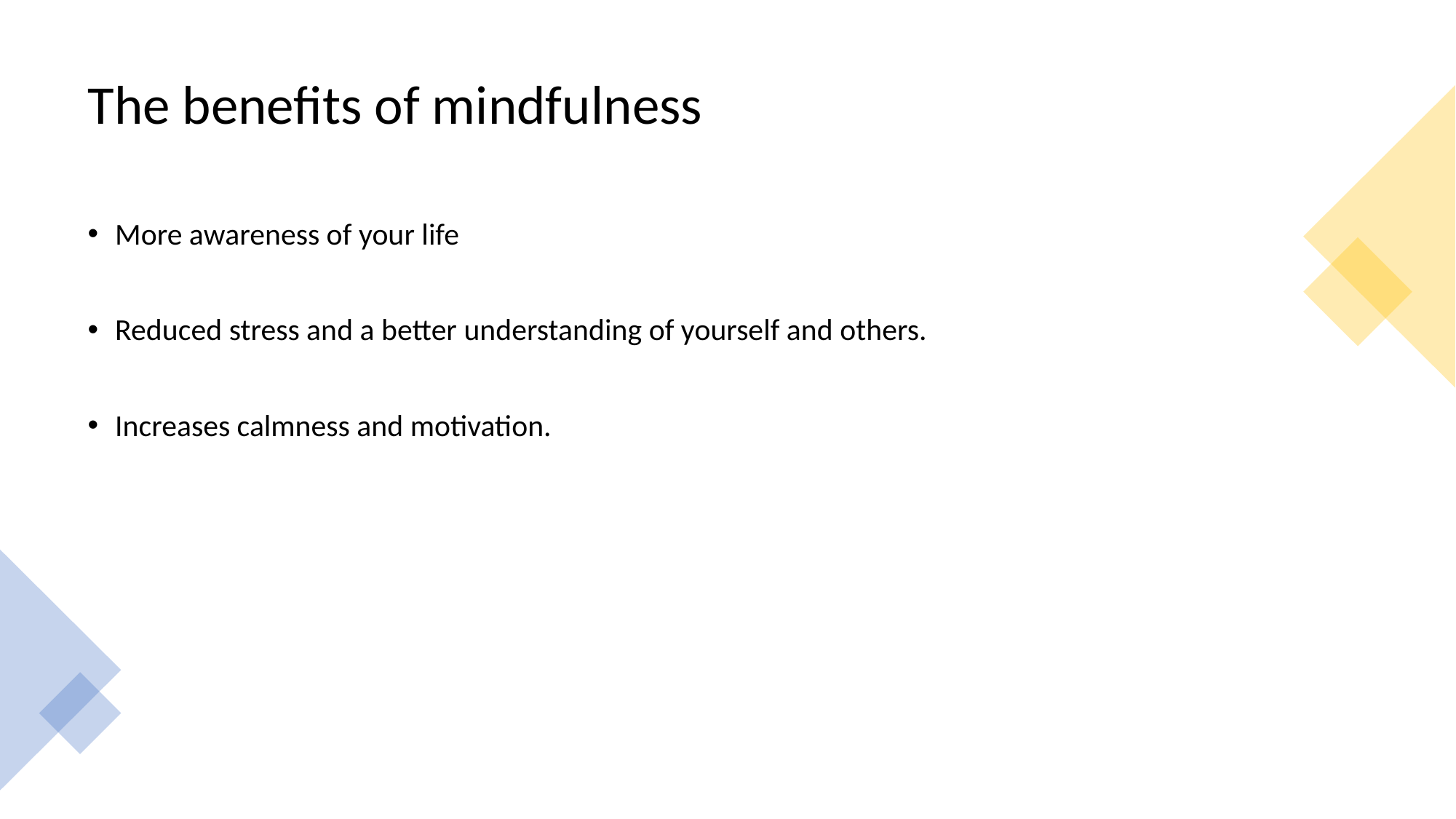

# The benefits of mindfulness

More awareness of your life

Reduced stress and a better understanding of yourself and others.

Increases calmness and motivation.